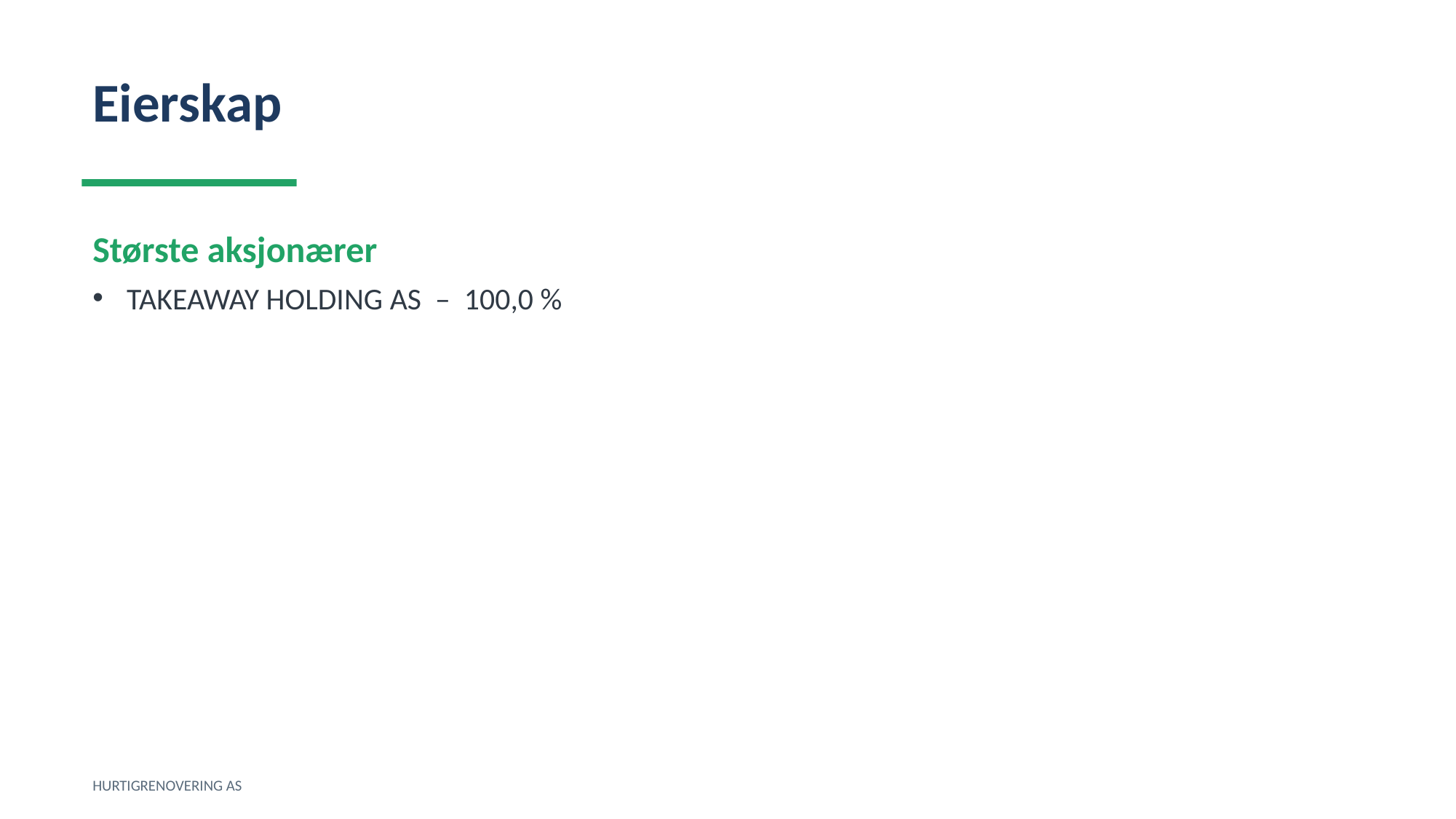

Eierskap

Største aksjonærer
TAKEAWAY HOLDING AS  –  100,0 %
HURTIGRENOVERING AS